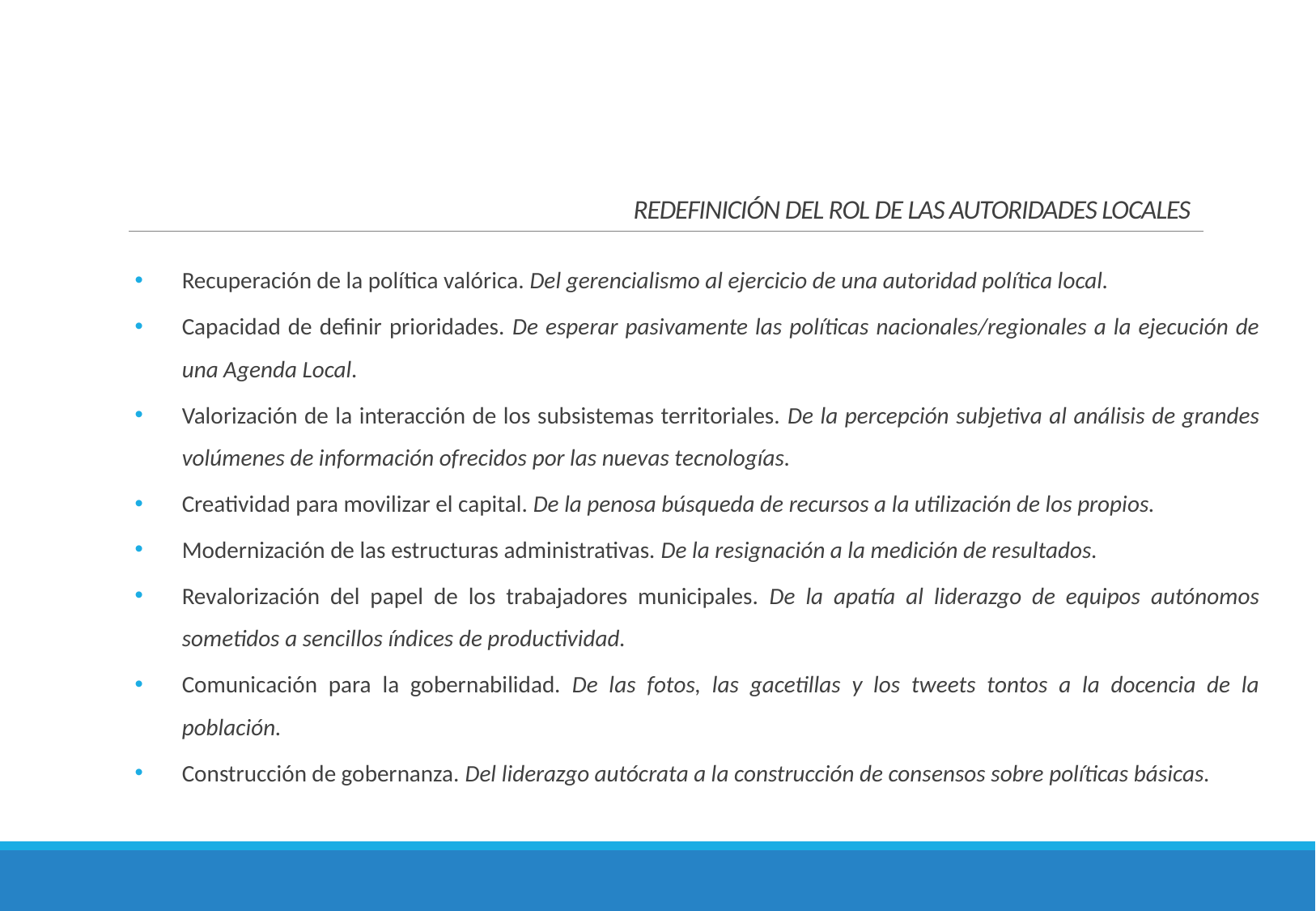

# REDEFINICIÓN DEL ROL DE LAS AUTORIDADES LOCALES
Recuperación de la política valórica. Del gerencialismo al ejercicio de una autoridad política local.
Capacidad de definir prioridades. De esperar pasivamente las políticas nacionales/regionales a la ejecución de una Agenda Local.
Valorización de la interacción de los subsistemas territoriales. De la percepción subjetiva al análisis de grandes volúmenes de información ofrecidos por las nuevas tecnologías.
Creatividad para movilizar el capital. De la penosa búsqueda de recursos a la utilización de los propios.
Modernización de las estructuras administrativas. De la resignación a la medición de resultados.
Revalorización del papel de los trabajadores municipales. De la apatía al liderazgo de equipos autónomos sometidos a sencillos índices de productividad.
Comunicación para la gobernabilidad. De las fotos, las gacetillas y los tweets tontos a la docencia de la población.
Construcción de gobernanza. Del liderazgo autócrata a la construcción de consensos sobre políticas básicas.